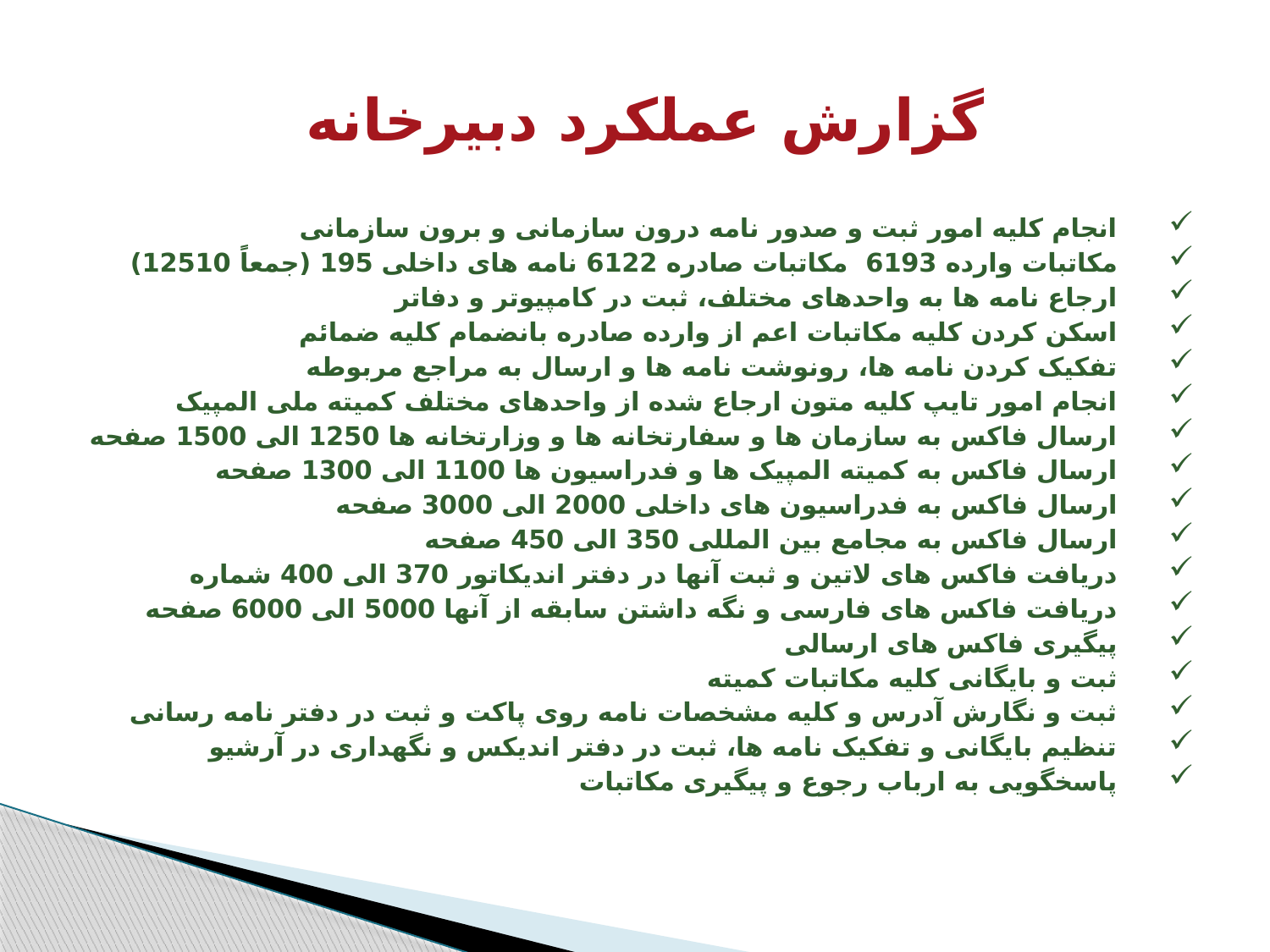

# گزارش عملکرد دبیرخانه
انجام کلیه امور ثبت و صدور نامه درون سازمانی و برون سازمانی
مکاتبات وارده 6193  مکاتبات صادره 6122 نامه های داخلی 195 (جمعاً 12510)
ارجاع نامه ها به واحدهای مختلف، ثبت در کامپیوتر و دفاتر
اسکن کردن کلیه مکاتبات اعم از وارده صادره بانضمام کلیه ضمائم
تفکیک کردن نامه ها، رونوشت نامه ها و ارسال به مراجع مربوطه
انجام امور تایپ کلیه متون ارجاع شده از واحدهای مختلف کمیته ملی المپیک
ارسال فاکس به سازمان ها و سفارتخانه ها و وزارتخانه ها 1250 الی 1500 صفحه
ارسال فاکس به کمیته المپیک ها و فدراسیون ها 1100 الی 1300 صفحه
ارسال فاکس به فدراسیون های داخلی 2000 الی 3000 صفحه
ارسال فاکس به مجامع بین المللی 350 الی 450 صفحه
دریافت فاکس های لاتین و ثبت آنها در دفتر اندیکاتور 370 الی 400 شماره
دریافت فاکس های فارسی و نگه داشتن سابقه از آنها 5000 الی 6000 صفحه
پیگیری فاکس های ارسالی
ثبت و بایگانی کلیه مکاتبات کمیته
ثبت و نگارش آدرس و کلیه مشخصات نامه روی پاکت و ثبت در دفتر نامه رسانی
تنظیم بایگانی و تفکیک نامه ها، ثبت در دفتر اندیکس و نگهداری در آرشیو
پاسخگویی به ارباب رجوع و پیگیری مکاتبات